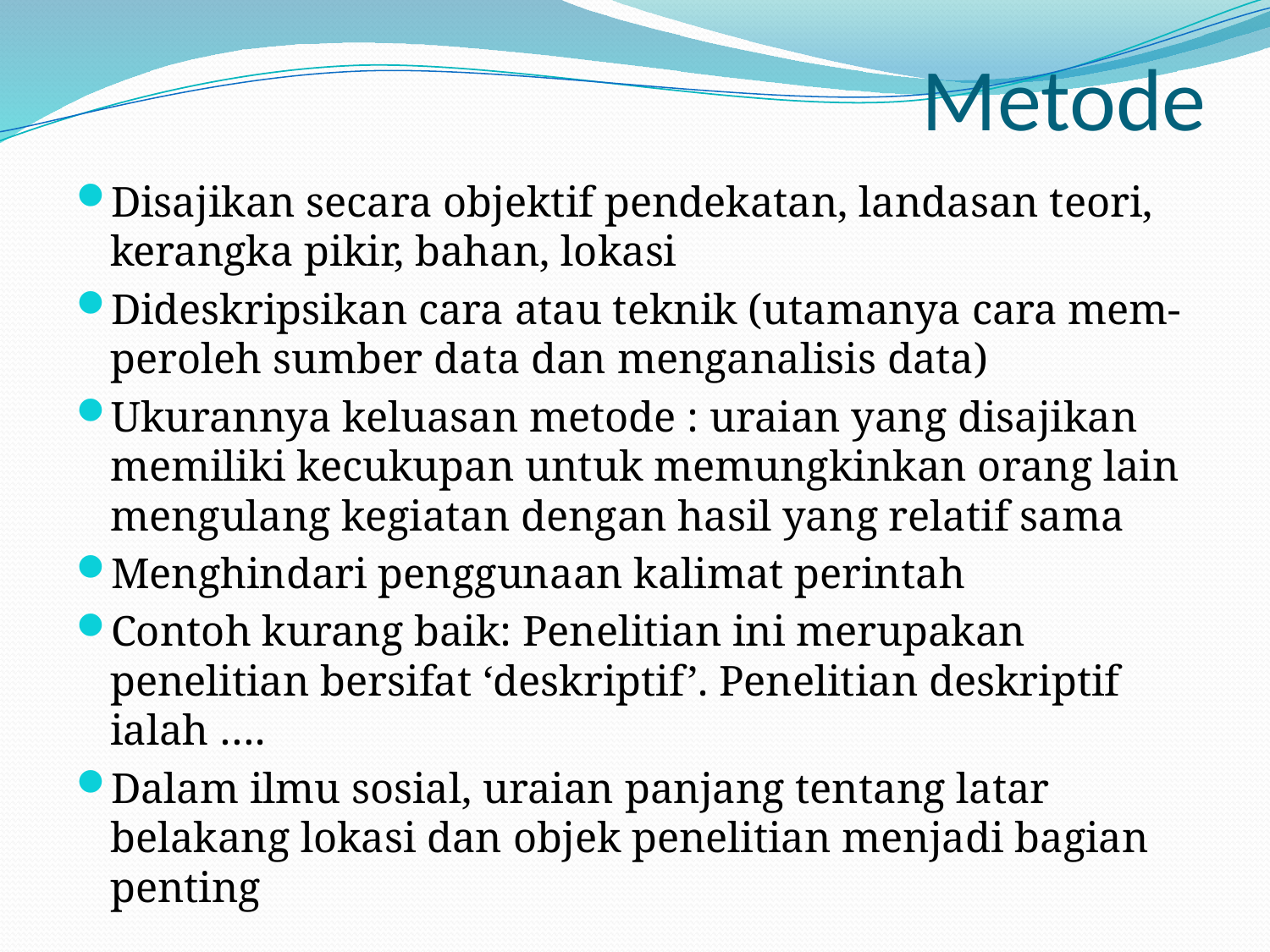

# Metode
Disajikan secara objektif pendekatan, landasan teori, kerangka pikir, bahan, lokasi
Dideskripsikan cara atau teknik (utamanya cara mem-peroleh sumber data dan menganalisis data)
Ukurannya keluasan metode : uraian yang disajikan memiliki kecukupan untuk memungkinkan orang lain mengulang kegiatan dengan hasil yang relatif sama
Menghindari penggunaan kalimat perintah
Contoh kurang baik: Penelitian ini merupakan penelitian bersifat ‘deskriptif’. Penelitian deskriptif ialah ….
Dalam ilmu sosial, uraian panjang tentang latar belakang lokasi dan objek penelitian menjadi bagian penting